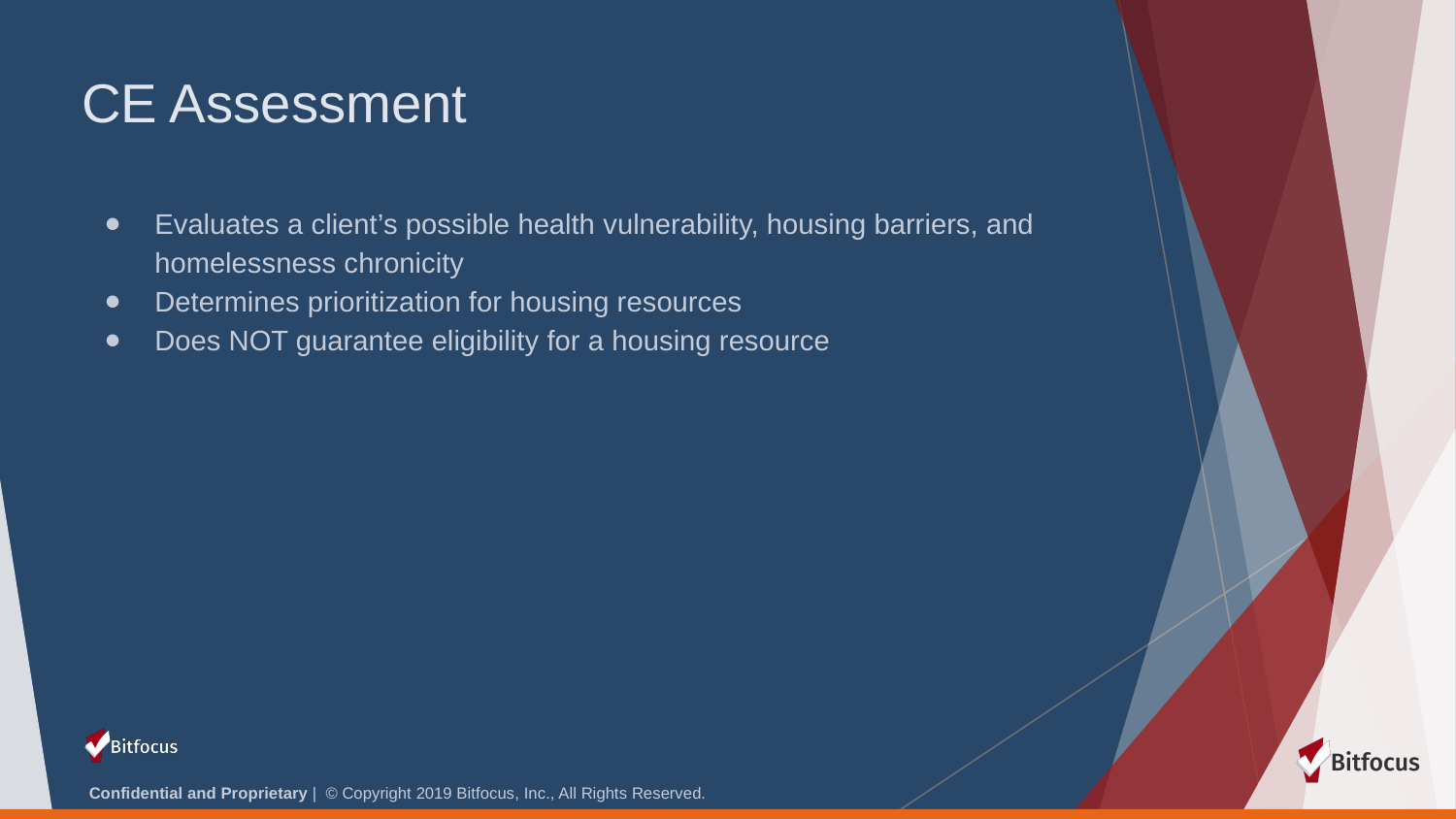

# CE Assessment
Evaluates a client’s possible health vulnerability, housing barriers, and homelessness chronicity
Determines prioritization for housing resources
Does NOT guarantee eligibility for a housing resource